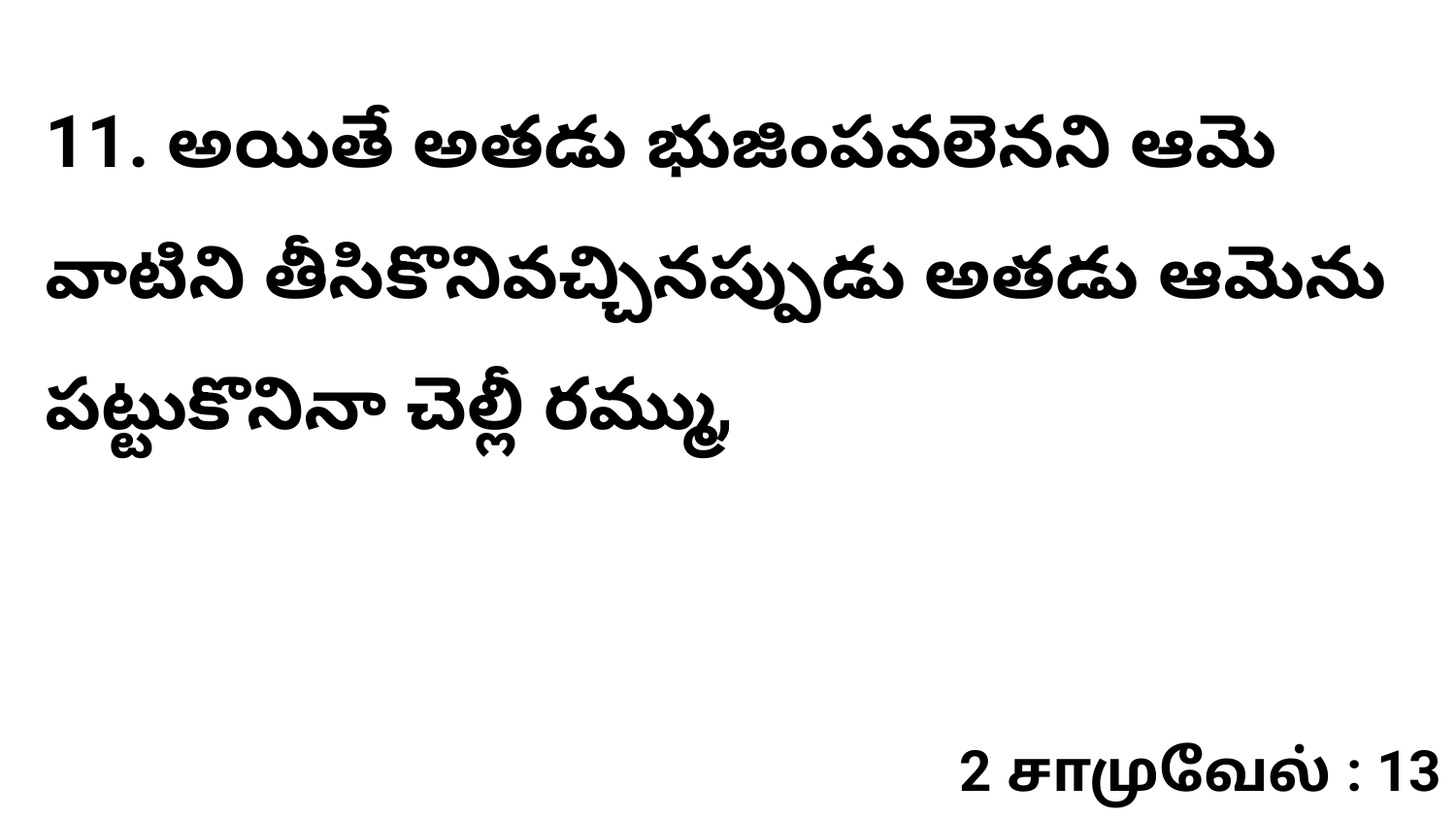

11. అయితే అతడు భుజింపవలెనని ఆమె వాటిని తీసికొనివచ్చినప్పుడు అతడు ఆమెను పట్టుకొనినా చెల్లీ రమ్ము,
2 சாமுவேல் : 13